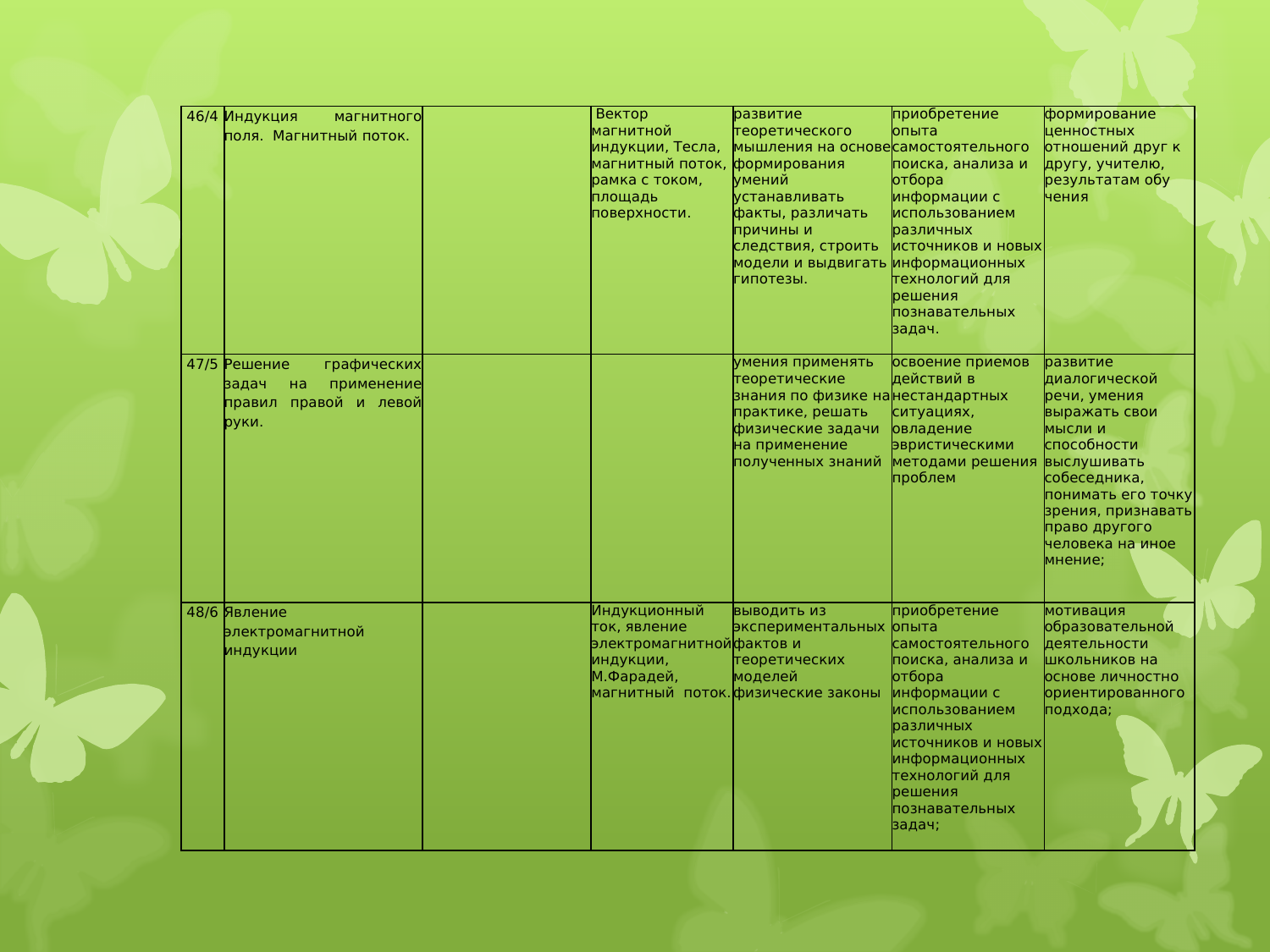

| 46/4 | Индукция магнитного поля. Магнитный поток. |  | Вектор магнитной индукции, Тесла, магнитный поток, рамка с током, площадь поверхности. | развитие теоретического мышления на основе формиро­вания умений устанавливать факты, различать причины и следствия, строить модели и выдвигать гипотезы. | приобретение опыта самостоятельного поиска, анализа и отбора информации с использованием различных источников и новых информационных технологий для решения познавательных задач. | формирование ценностных отношений друг к другу, учителю, результатам обу­чения |
| --- | --- | --- | --- | --- | --- | --- |
| 47/5 | Решение графических задач на применение правил правой и левой руки. |  |  | умения применять теоретические знания по физике на практике, решать физические задачи на применение получен­ных знаний | освоение приемов действий в нестандартных ситуациях, овладение эвристическими методами решения проблем | развитие диалогической речи, умения выражать свои мысли и способности выслушивать собеседника, понимать его точку зрения, признавать право другого человека на иное мнение; |
| 48/6 | Явление электромагнитной индукции |  | Индукционный ток, явление электромагнитной индукции, М.Фарадей, магнитный поток. | выводить из экспериментальных фактов и теоретических моделей физические законы | приобретение опыта самостоятельного поиска, анализа и отбора информации с использованием различных источников и новых информационных технологий для решения познавательных задач; | мотивация образовательной деятельности школьников на основе личностно ориентированного подхода; |